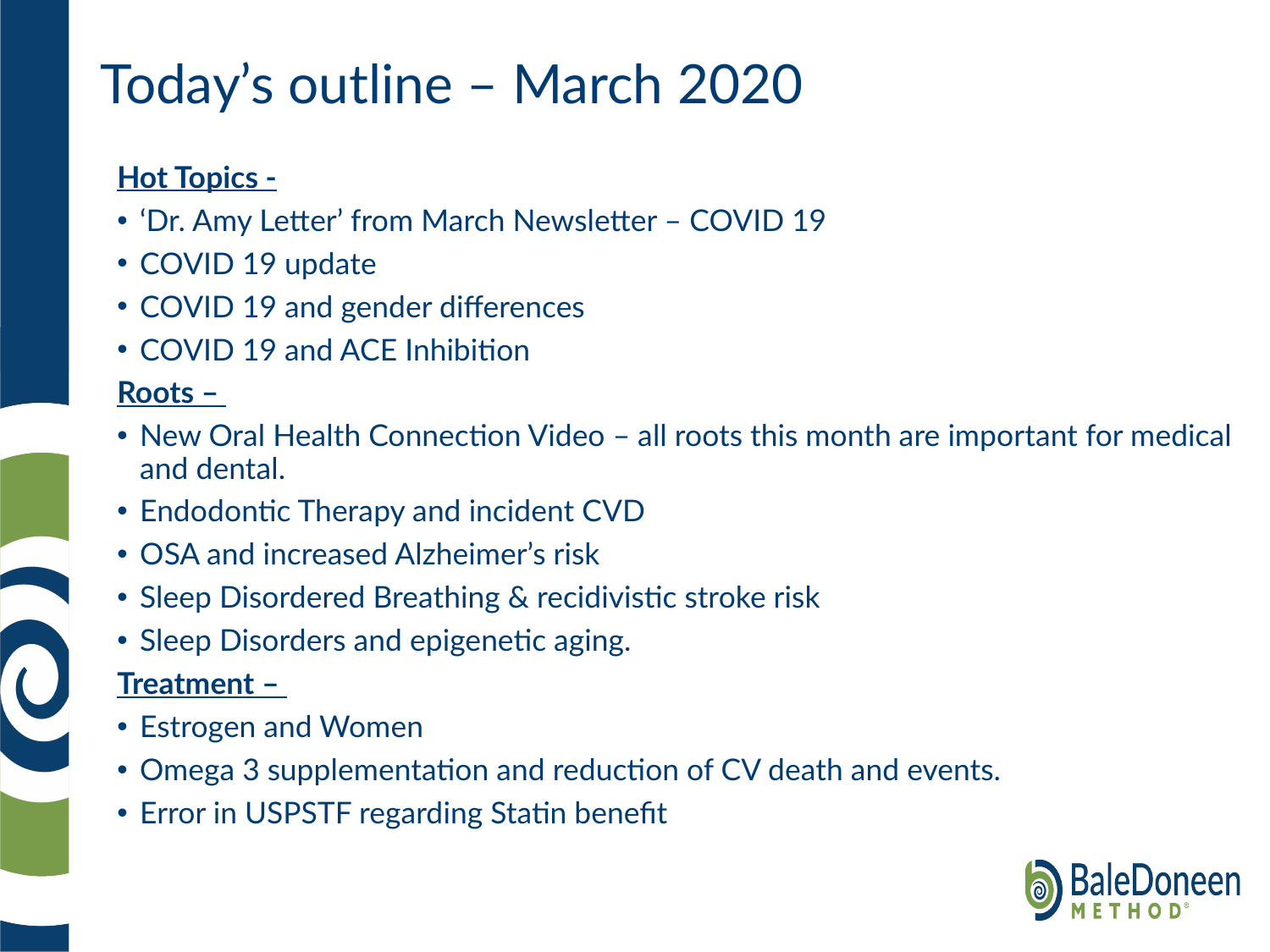

# Today’s outline – March 2020
Hot Topics -
‘Dr. Amy Letter’ from March Newsletter – COVID 19
COVID 19 update
COVID 19 and gender differences
COVID 19 and ACE Inhibition
Roots –
New Oral Health Connection Video – all roots this month are important for medical and dental.
Endodontic Therapy and incident CVD
OSA and increased Alzheimer’s risk
Sleep Disordered Breathing & recidivistic stroke risk
Sleep Disorders and epigenetic aging.
Treatment –
Estrogen and Women
Omega 3 supplementation and reduction of CV death and events.
Error in USPSTF regarding Statin benefit